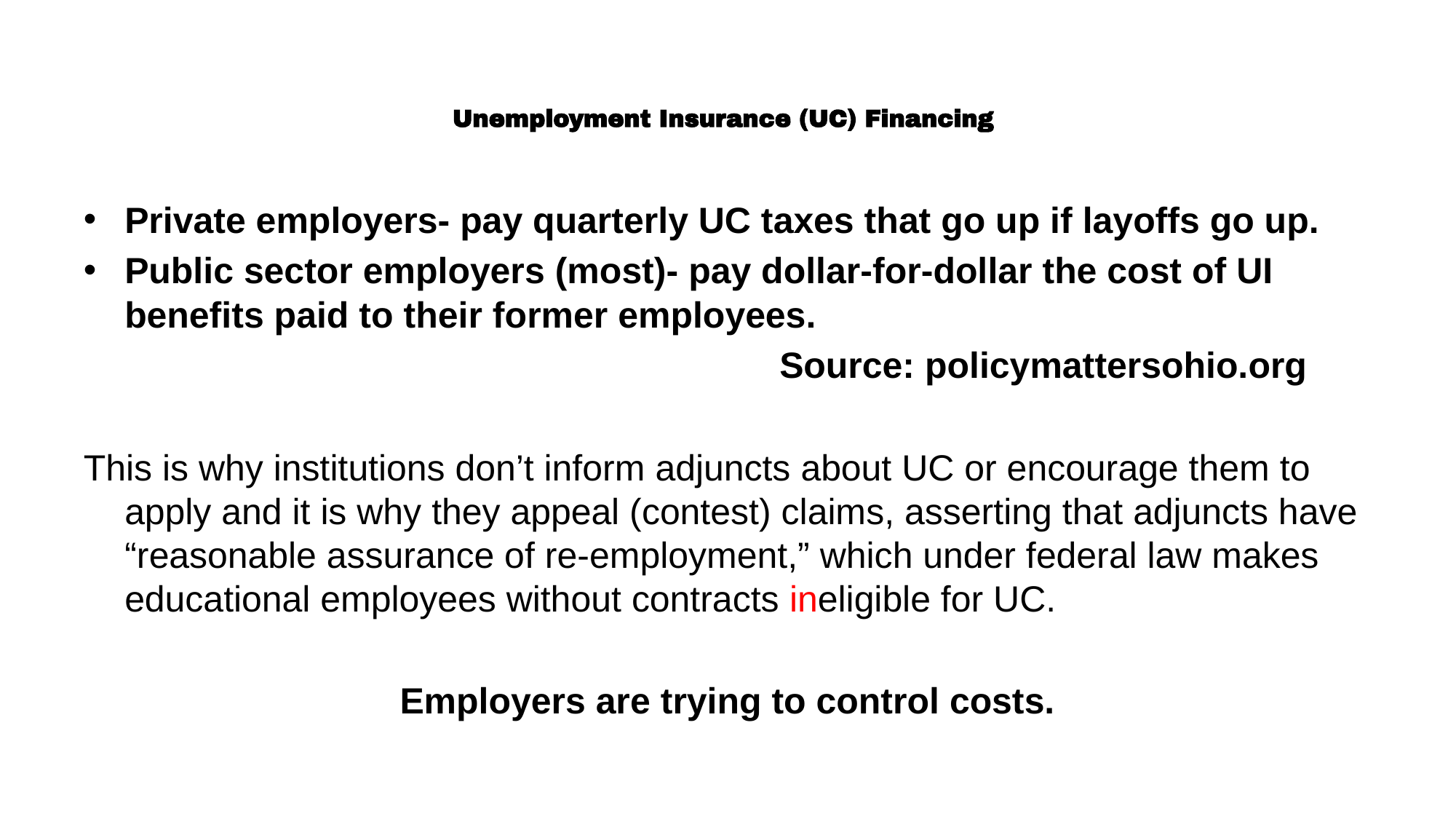

# Unemployment Insurance (UC) Financing
Private employers- pay quarterly UC taxes that go up if layoffs go up.
Public sector employers (most)- pay dollar-for-dollar the cost of UI benefits paid to their former employees.
							Source: policymattersohio.org

This is why institutions don’t inform adjuncts about UC or encourage them to apply and it is why they appeal (contest) claims, asserting that adjuncts have “reasonable assurance of re-employment,” which under federal law makes educational employees without contracts ineligible for UC.

Employers are trying to control costs.